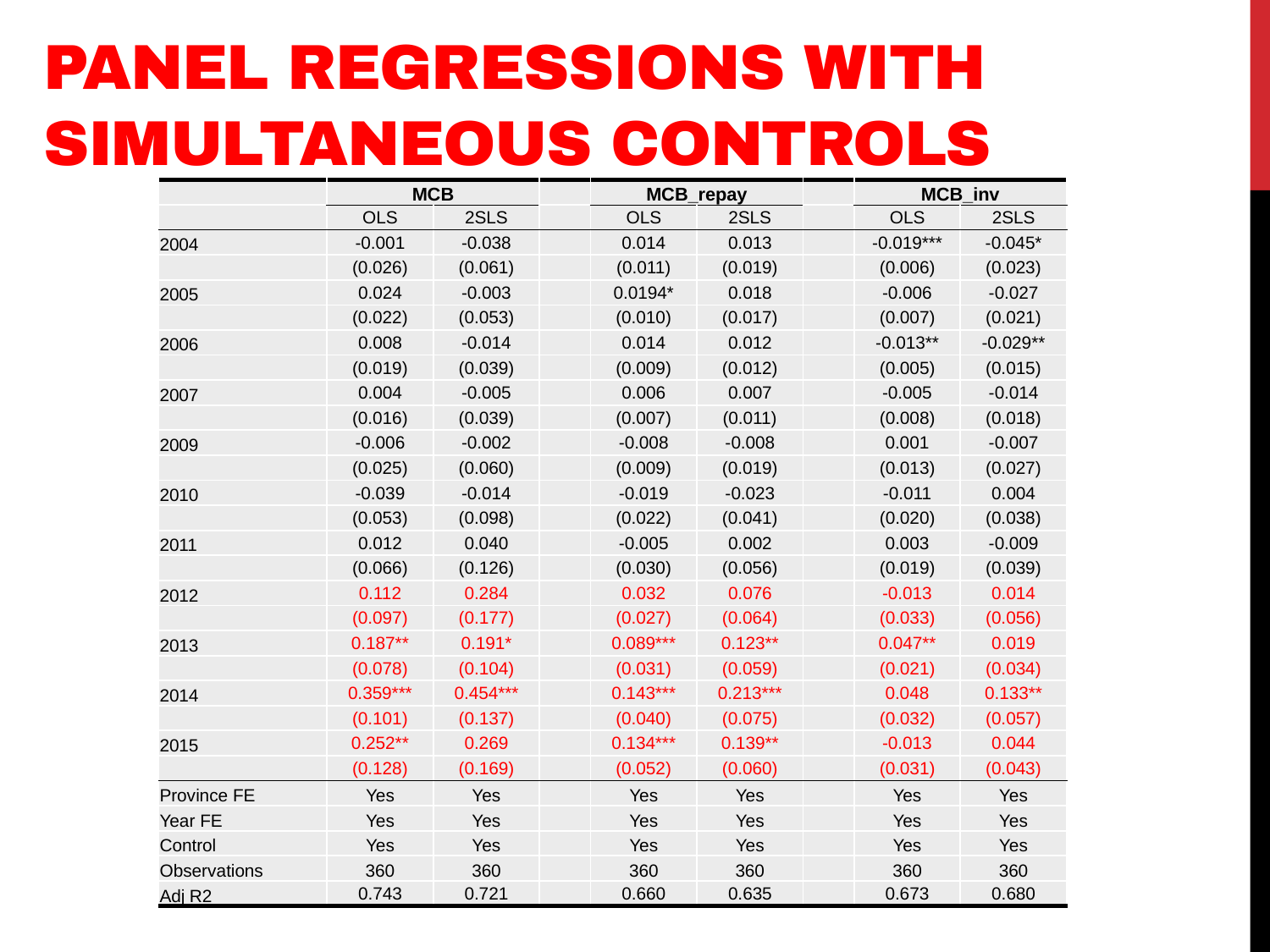

Panel regressions with simultaneous controls
|  | MCB |  |  | MCB\_repay |  |  | MCB\_inv |  |
| --- | --- | --- | --- | --- | --- | --- | --- | --- |
|  | OLS | 2SLS |  | OLS | 2SLS |  | OLS | 2SLS |
| 2004 | -0.001 | -0.038 |  | 0.014 | 0.013 |  | -0.019\*\*\* | -0.045\* |
|  | (0.026) | (0.061) |  | (0.011) | (0.019) |  | (0.006) | (0.023) |
| 2005 | 0.024 | -0.003 |  | 0.0194\* | 0.018 |  | -0.006 | -0.027 |
|  | (0.022) | (0.053) |  | (0.010) | (0.017) |  | (0.007) | (0.021) |
| 2006 | 0.008 | -0.014 |  | 0.014 | 0.012 |  | -0.013\*\* | -0.029\*\* |
|  | (0.019) | (0.039) |  | (0.009) | (0.012) |  | (0.005) | (0.015) |
| 2007 | 0.004 | -0.005 |  | 0.006 | 0.007 |  | -0.005 | -0.014 |
|  | (0.016) | (0.039) |  | (0.007) | (0.011) |  | (0.008) | (0.018) |
| 2009 | -0.006 | -0.002 |  | -0.008 | -0.008 |  | 0.001 | -0.007 |
|  | (0.025) | (0.060) |  | (0.009) | (0.019) |  | (0.013) | (0.027) |
| 2010 | -0.039 | -0.014 |  | -0.019 | -0.023 |  | -0.011 | 0.004 |
|  | (0.053) | (0.098) |  | (0.022) | (0.041) |  | (0.020) | (0.038) |
| 2011 | 0.012 | 0.040 |  | -0.005 | 0.002 |  | 0.003 | -0.009 |
|  | (0.066) | (0.126) |  | (0.030) | (0.056) |  | (0.019) | (0.039) |
| 2012 | 0.112 | 0.284 |  | 0.032 | 0.076 |  | -0.013 | 0.014 |
|  | (0.097) | (0.177) |  | (0.027) | (0.064) |  | (0.033) | (0.056) |
| 2013 | 0.187\*\* | 0.191\* |  | 0.089\*\*\* | 0.123\*\* |  | 0.047\*\* | 0.019 |
|  | (0.078) | (0.104) |  | (0.031) | (0.059) |  | (0.021) | (0.034) |
| 2014 | 0.359\*\*\* | 0.454\*\*\* |  | 0.143\*\*\* | 0.213\*\*\* |  | 0.048 | 0.133\*\* |
|  | (0.101) | (0.137) |  | (0.040) | (0.075) |  | (0.032) | (0.057) |
| 2015 | 0.252\*\* | 0.269 |  | 0.134\*\*\* | 0.139\*\* |  | -0.013 | 0.044 |
|  | (0.128) | (0.169) |  | (0.052) | (0.060) |  | (0.031) | (0.043) |
| Province FE | Yes | Yes |  | Yes | Yes |  | Yes | Yes |
| Year FE | Yes | Yes |  | Yes | Yes |  | Yes | Yes |
| Control | Yes | Yes |  | Yes | Yes |  | Yes | Yes |
| Observations | 360 | 360 |  | 360 | 360 |  | 360 | 360 |
| Adj R2 | 0.743 | 0.721 |  | 0.660 | 0.635 |  | 0.673 | 0.680 |